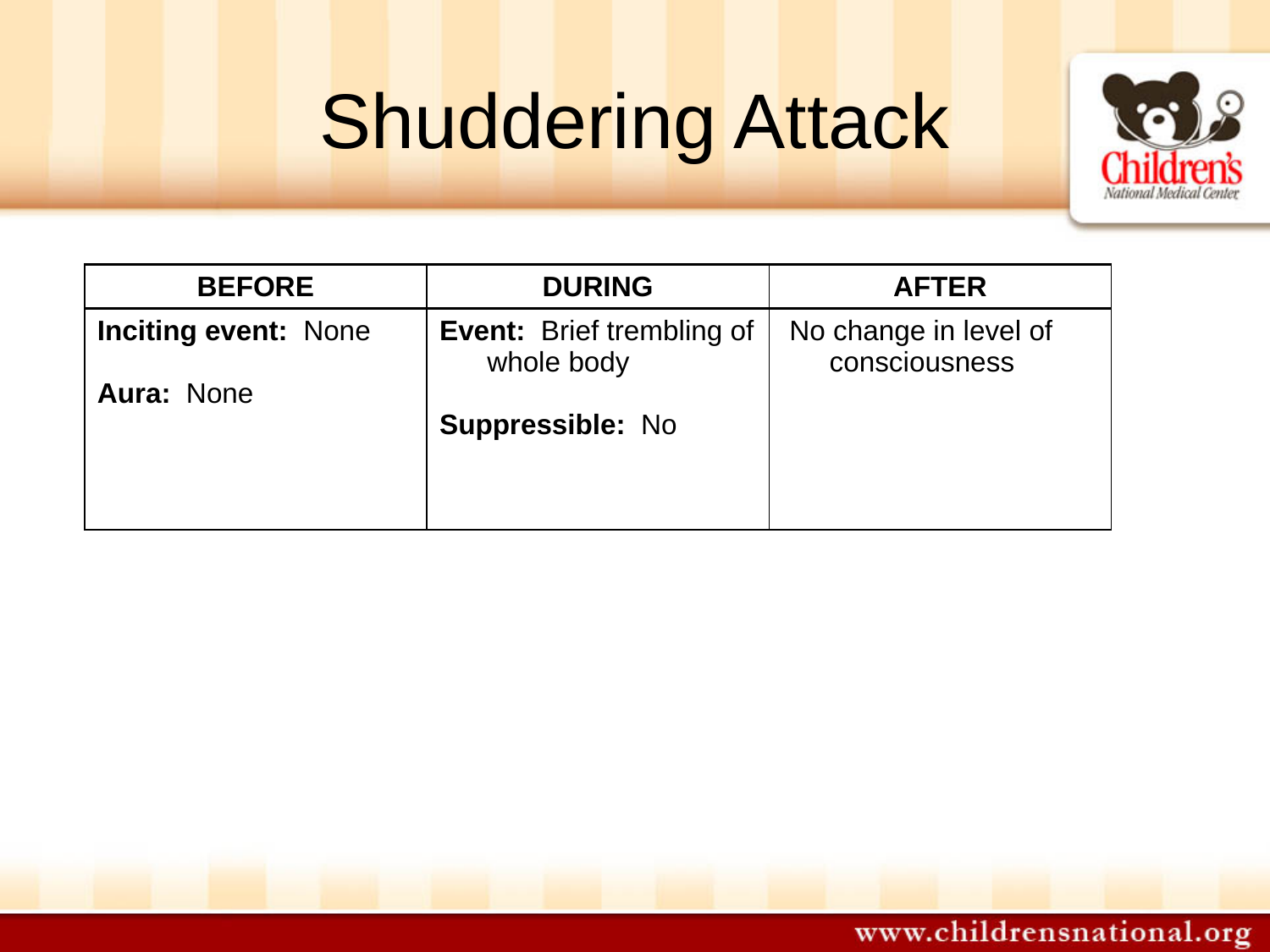

# Shuddering Attack
| BEFORE | DURING | AFTER |
| --- | --- | --- |
| Inciting event: None Aura: None | Event: Brief trembling of whole body Suppressible: No | No change in level of consciousness |